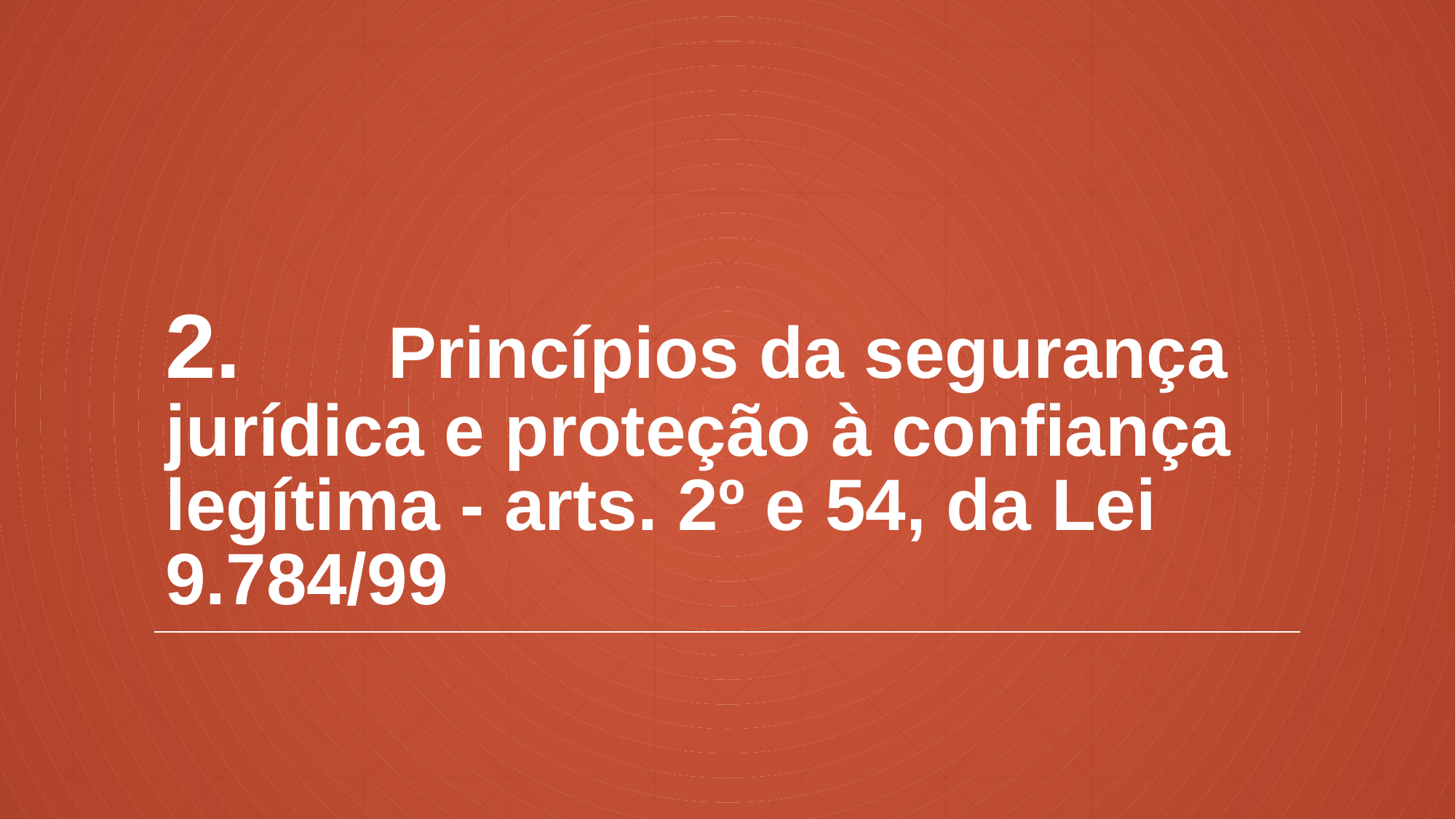

# 2.      Princípios da segurança jurídica e proteção à confiança legítima - arts. 2º e 54, da Lei 9.784/99